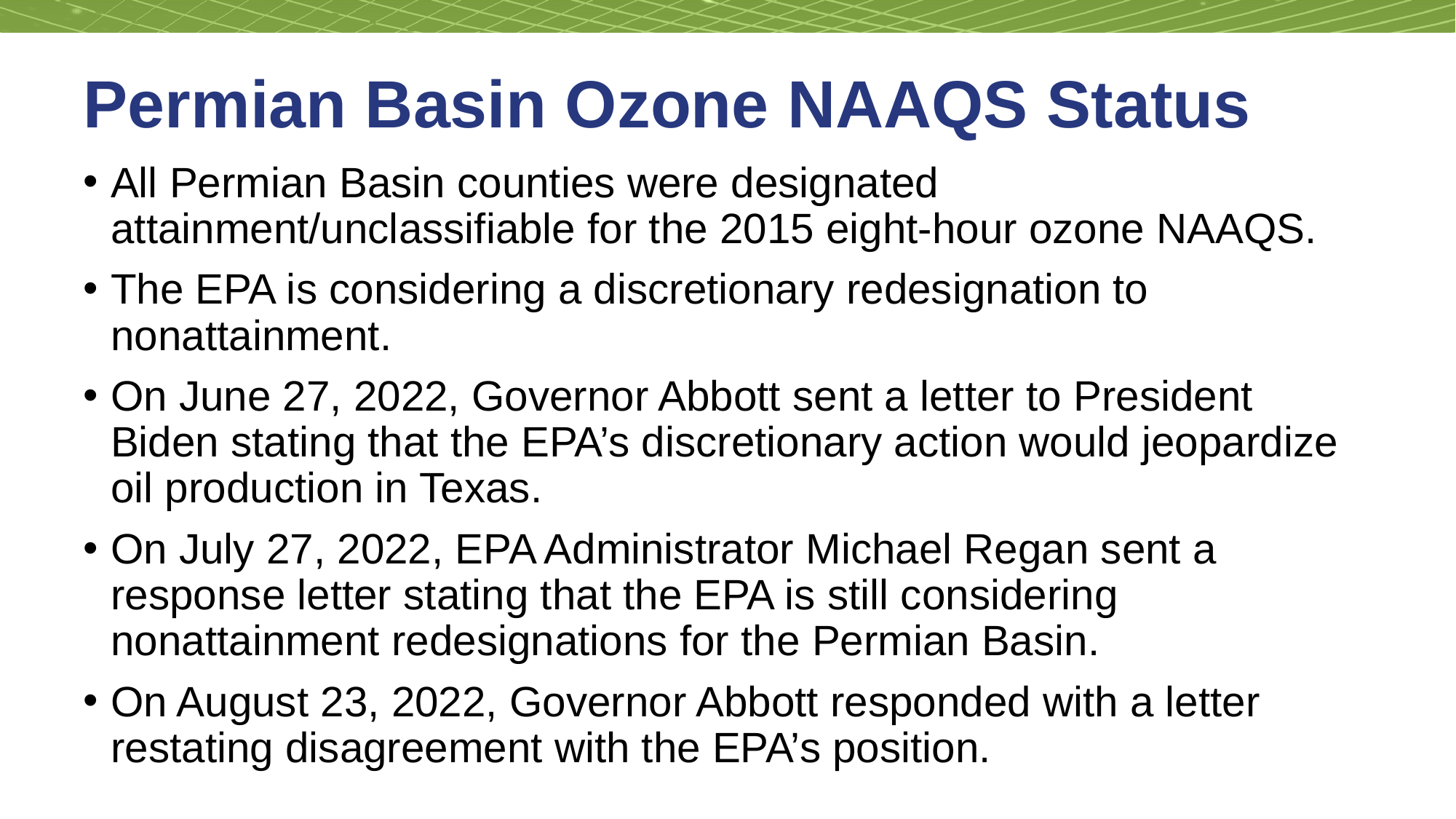

# Permian Basin Ozone NAAQS Status
All Permian Basin counties were designated attainment/unclassifiable for the 2015 eight-hour ozone NAAQS.
The EPA is considering a discretionary redesignation to nonattainment.
On June 27, 2022, Governor Abbott sent a letter to President Biden stating that the EPA’s discretionary action would jeopardize oil production in Texas.
On July 27, 2022, EPA Administrator Michael Regan sent a response letter stating that the EPA is still considering nonattainment redesignations for the Permian Basin.
On August 23, 2022, Governor Abbott responded with a letter restating disagreement with the EPA’s position.